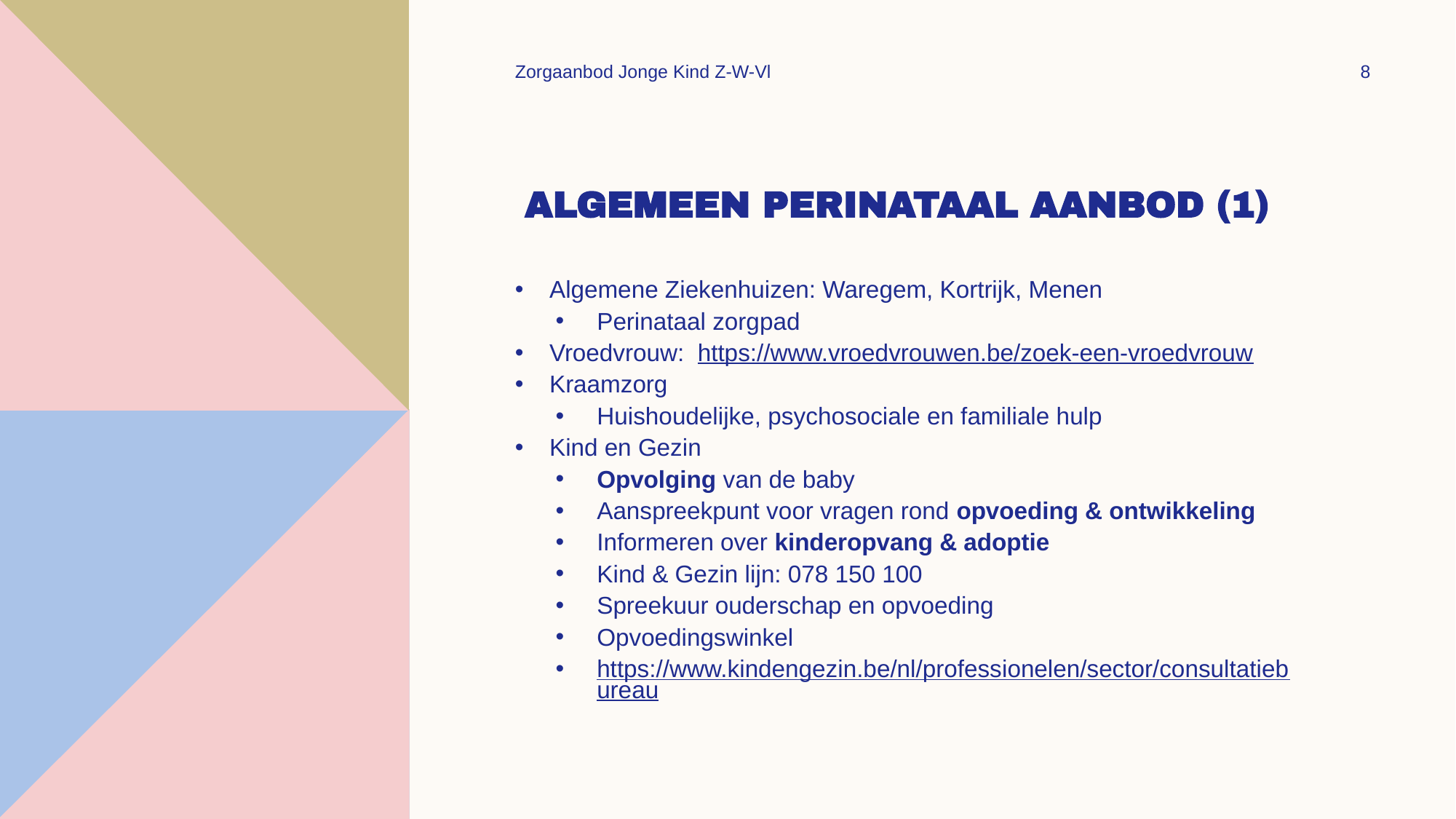

Zorgaanbod Jonge Kind Z-W-Vl
8
# Algemeen perinataal aanbod (1)
Algemene Ziekenhuizen: Waregem, Kortrijk, Menen
Perinataal zorgpad
Vroedvrouw:  https://www.vroedvrouwen.be/zoek-een-vroedvrouw
Kraamzorg
Huishoudelijke, psychosociale en familiale hulp
Kind en Gezin
Opvolging van de baby
Aanspreekpunt voor vragen rond opvoeding & ontwikkeling
Informeren over kinderopvang & adoptie
Kind & Gezin lijn: 078 150 100
Spreekuur ouderschap en opvoeding
Opvoedingswinkel
https://www.kindengezin.be/nl/professionelen/sector/consultatiebureau